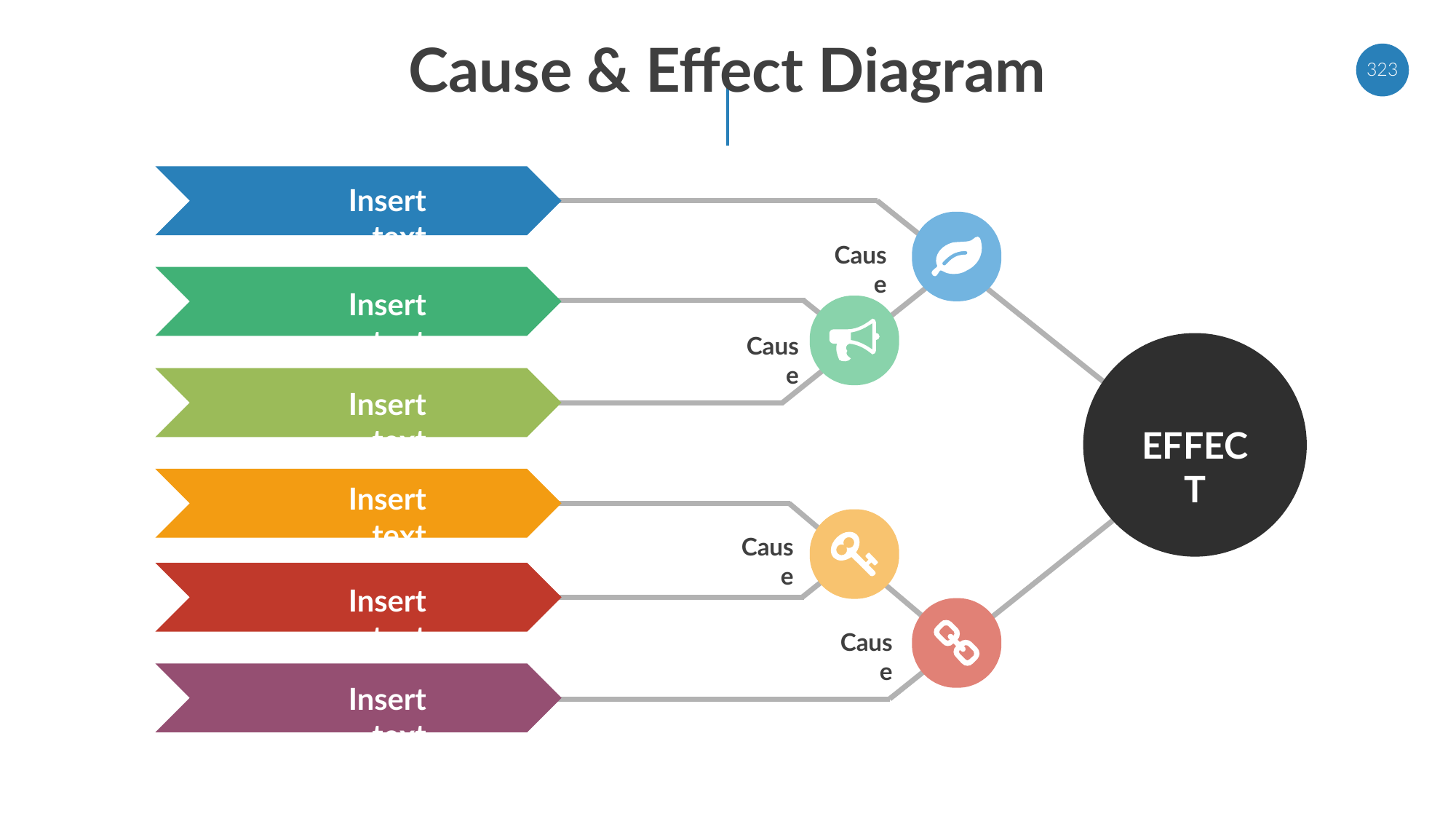

# Cause & Effect Diagram
323

Insert text

Cause

Insert text

Cause

Insert text
EFFECT

Insert text

Cause

Insert text

Cause

Insert text